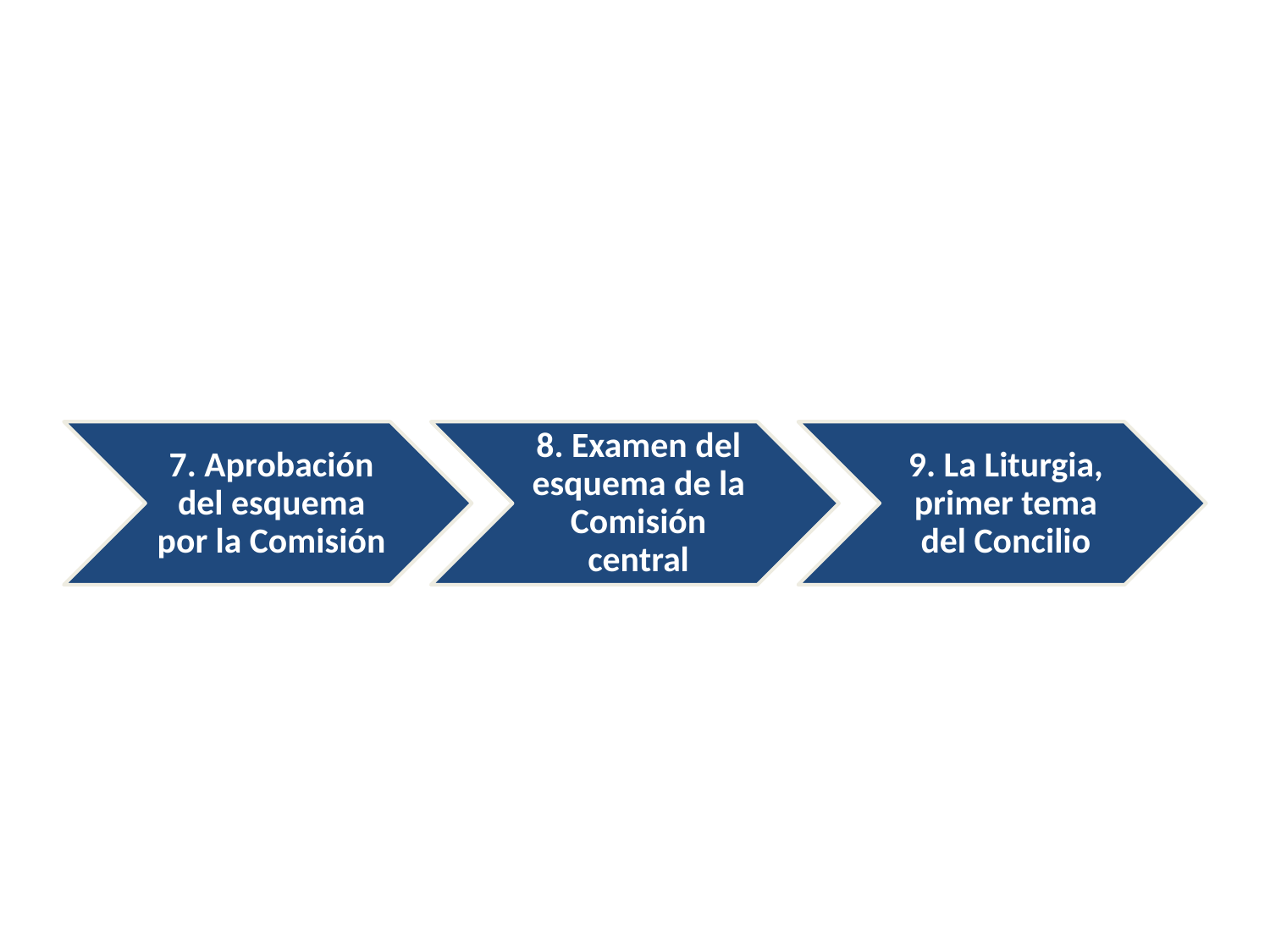

7. Aprobación del esquema por la Comisión
8. Examen del esquema de la Comisión central
9. La Liturgia, primer tema del Concilio